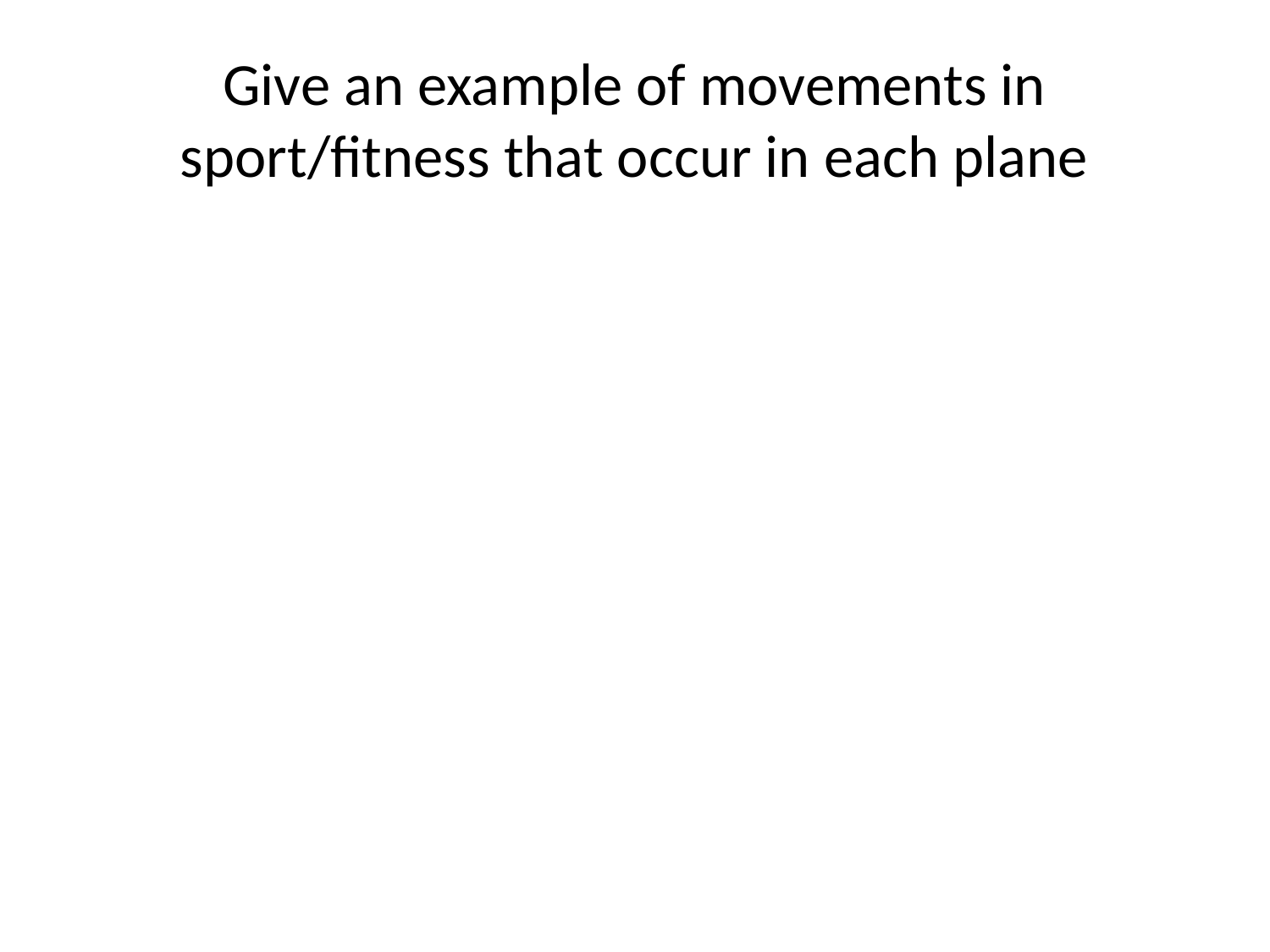

# Give an example of movements in sport/fitness that occur in each plane